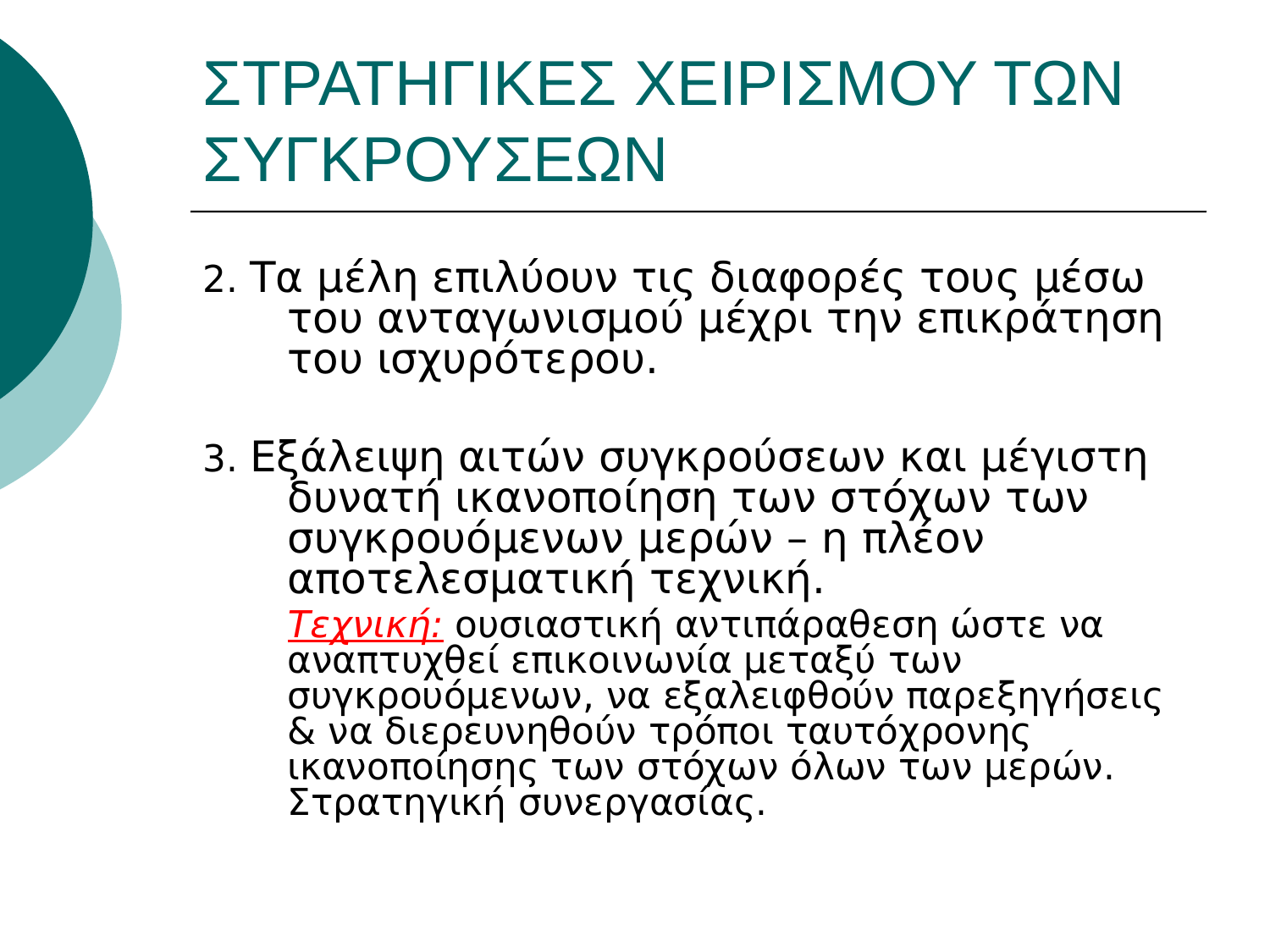

# ΣΤΡΑΤΗΓΙΚΕΣ ΧΕΙΡΙΣΜΟΥ ΤΩΝ ΣΥΓΚΡΟΥΣΕΩΝ
2. Τα μέλη επιλύουν τις διαφορές τους μέσω του ανταγωνισμού μέχρι την επικράτηση του ισχυρότερου.

3. Εξάλειψη αιτών συγκρούσεων και μέγιστη δυνατή ικανοποίηση των στόχων των συγκρουόμενων μερών – η πλέον αποτελεσματική τεχνική.
	Τεχνική: ουσιαστική αντιπάραθεση ώστε να αναπτυχθεί επικοινωνία μεταξύ των συγκρουόμενων, να εξαλειφθούν παρεξηγήσεις & να διερευνηθούν τρόποι ταυτόχρονης ικανοποίησης των στόχων όλων των μερών. Στρατηγική συνεργασίας.